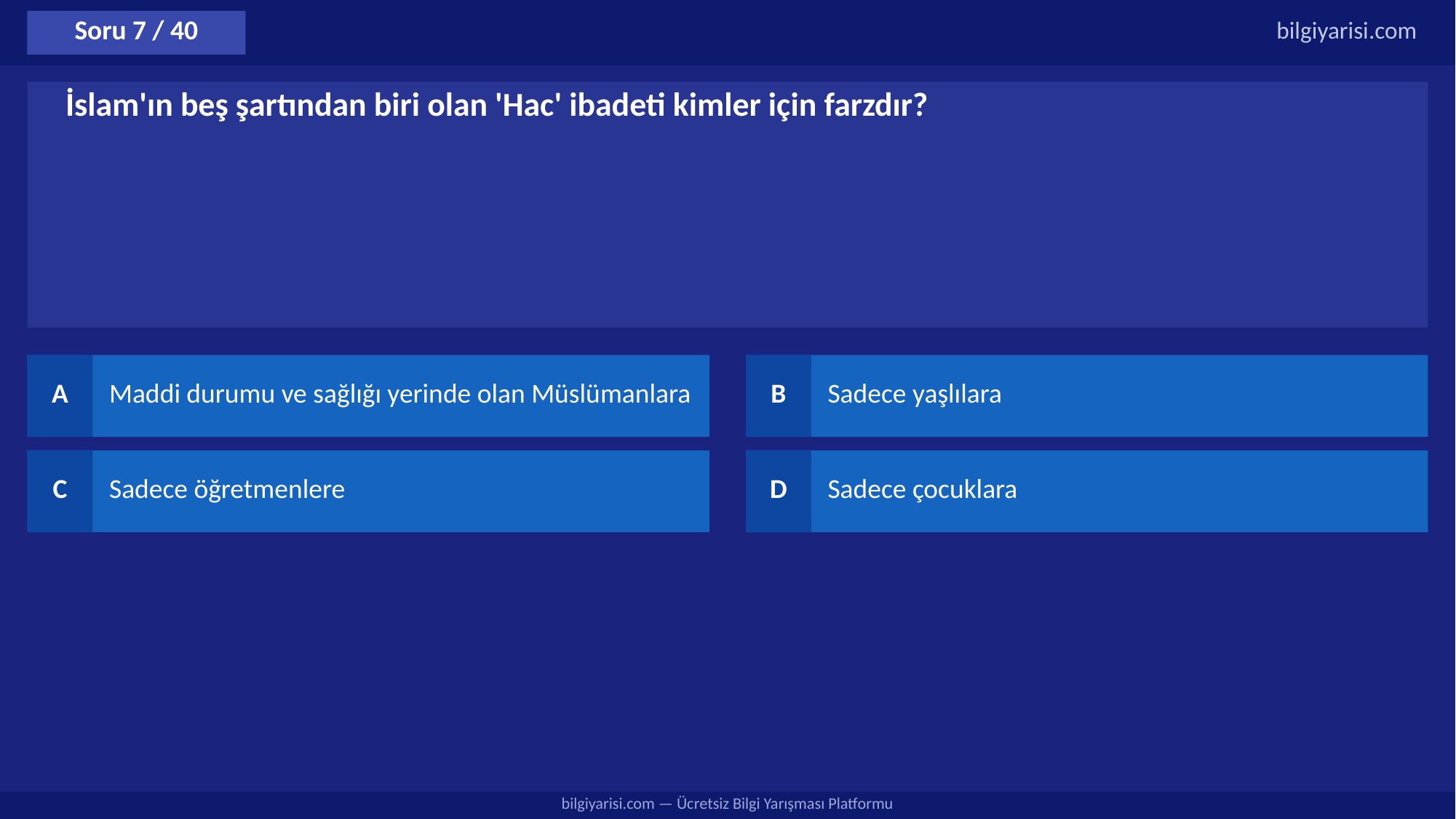

Soru 7 / 40
bilgiyarisi.com

İslam'ın beş şartından biri olan 'Hac' ibadeti kimler için farzdır?

A
Maddi durumu ve sağlığı yerinde olan Müslümanlara

B
Sadece yaşlılara

C
Sadece öğretmenlere

D
Sadece çocuklara
bilgiyarisi.com — Ücretsiz Bilgi Yarışması Platformu